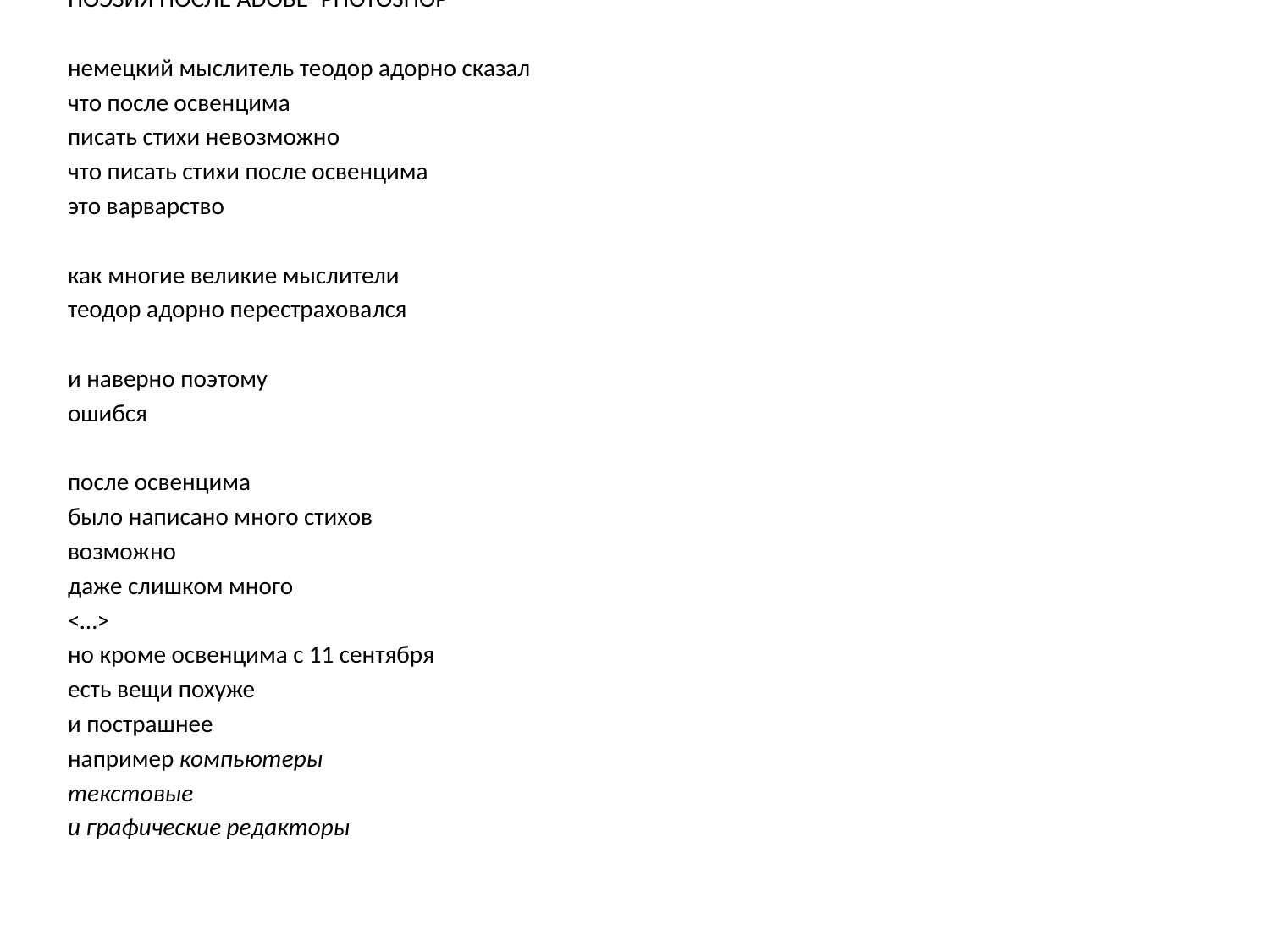

#
ПОЭЗИЯ ПОСЛЕ АDOBE®PHOTOSHOP®

немецкий мыслитель теодор адорно сказал
что после освенцима
писать стихи невозможно
что писать стихи после освенцима
это варварство

как многие великие мыслители
теодор адорно перестраховался

и наверно поэтому
ошибся

после освенцима
было написано много стихов
возможно
даже слишком много
<…>
но кроме освенцима с 11 сентября
есть вещи похуже
и пострашнее
например компьютеры
текстовые
и графические редакторы